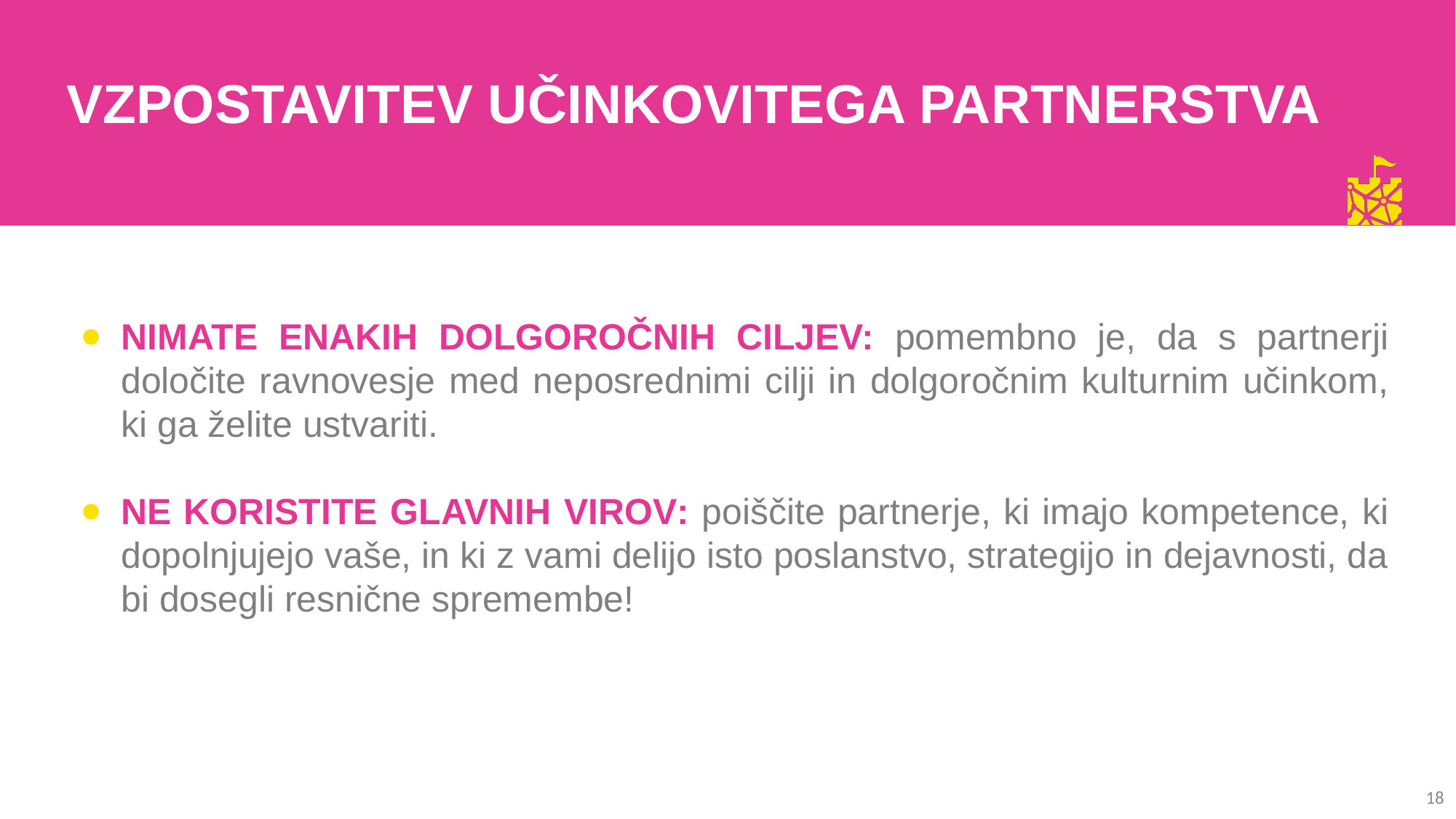

VZPOSTAVITEV UČINKOVITEGA PARTNERSTVA
NIMATE ENAKIH DOLGOROČNIH CILJEV: pomembno je, da s partnerji določite ravnovesje med neposrednimi cilji in dolgoročnim kulturnim učinkom, ki ga želite ustvariti.

NE KORISTITE GLAVNIH VIROV: poiščite partnerje, ki imajo kompetence, ki dopolnjujejo vaše, in ki z vami delijo isto poslanstvo, strategijo in dejavnosti, da bi dosegli resnične spremembe!

18